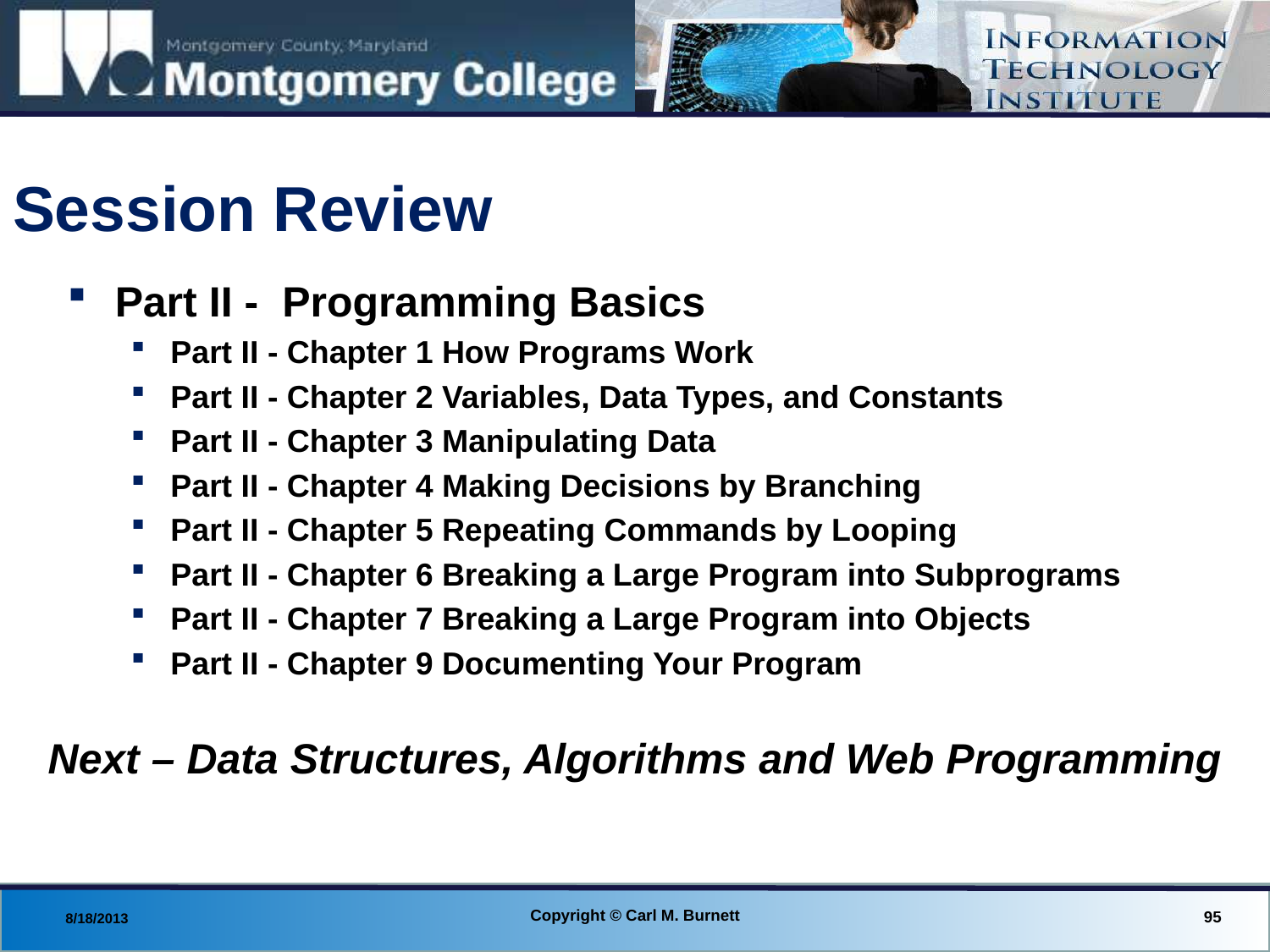

# Session Review
Part II -  Programming Basics
Part II - Chapter 1 How Programs Work
Part II - Chapter 2 Variables, Data Types, and Constants
Part II - Chapter 3 Manipulating Data
Part II - Chapter 4 Making Decisions by Branching
Part II - Chapter 5 Repeating Commands by Looping
Part II - Chapter 6 Breaking a Large Program into Subprograms
Part II - Chapter 7 Breaking a Large Program into Objects
Part II - Chapter 9 Documenting Your Program
Next – Data Structures, Algorithms and Web Programming
Copyright © Carl M. Burnett
95
8/18/2013